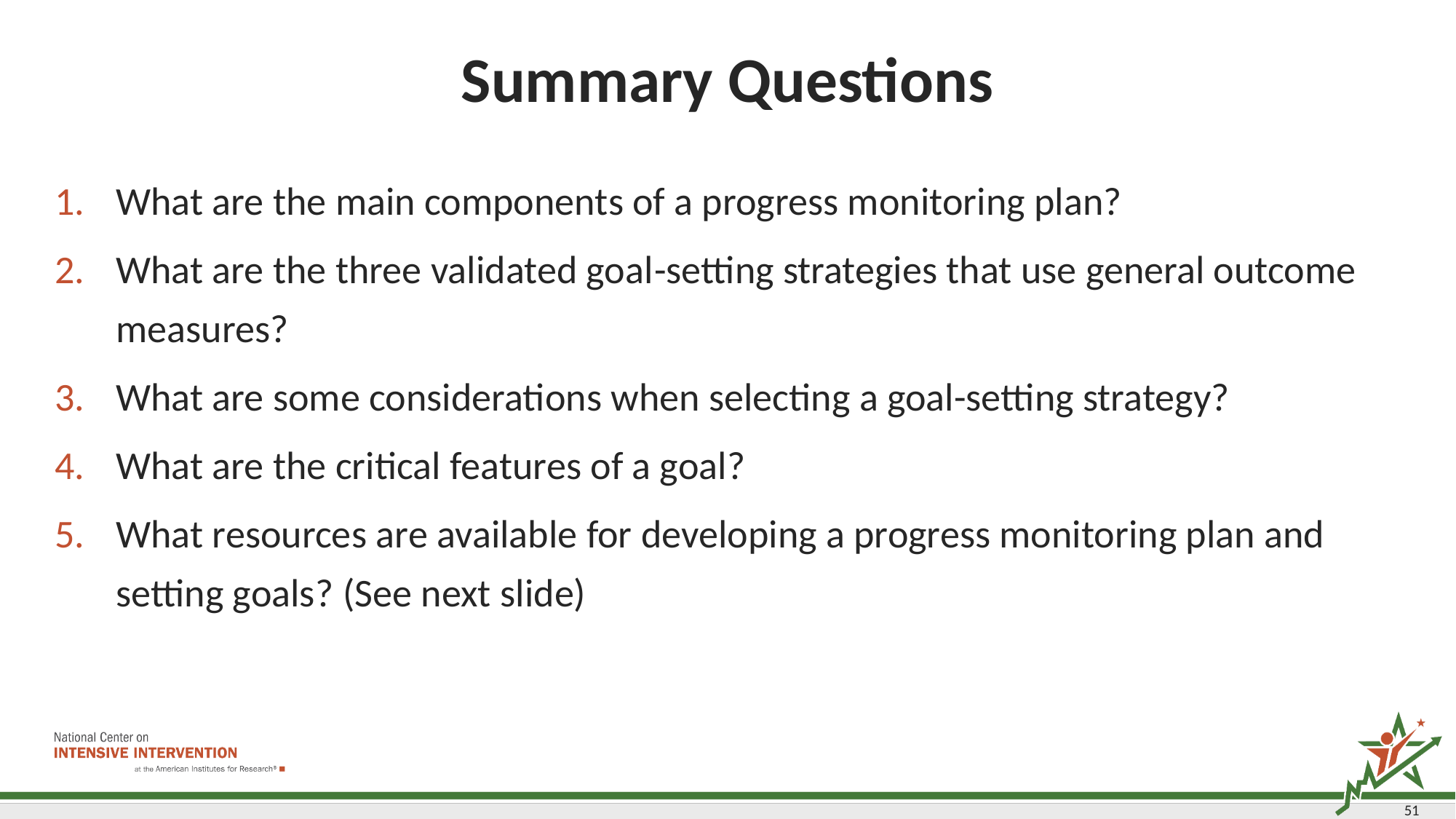

# Summary Questions
What are the main components of a progress monitoring plan?
What are the three validated goal-setting strategies that use general outcome measures?
What are some considerations when selecting a goal-setting strategy?
What are the critical features of a goal?
What resources are available for developing a progress monitoring plan and setting goals? (See next slide)

51